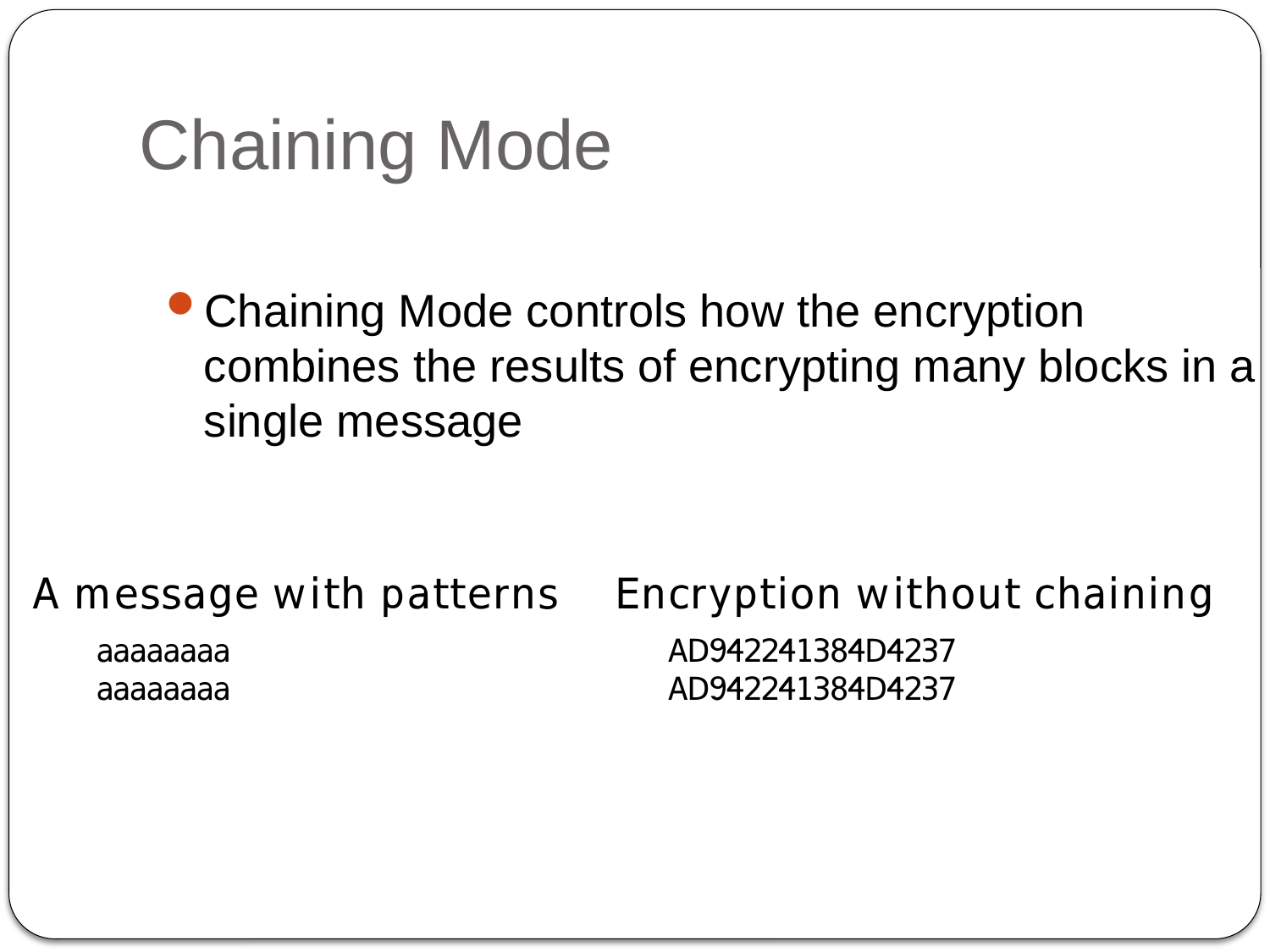

# Chaining Mode
Chaining Mode controls how the encryption combines the results of encrypting many blocks in a single message
A message with patterns
Encryption without chaining
aaaaaaaa
aaaaaaaa
AD942241384D4237
AD942241384D4237